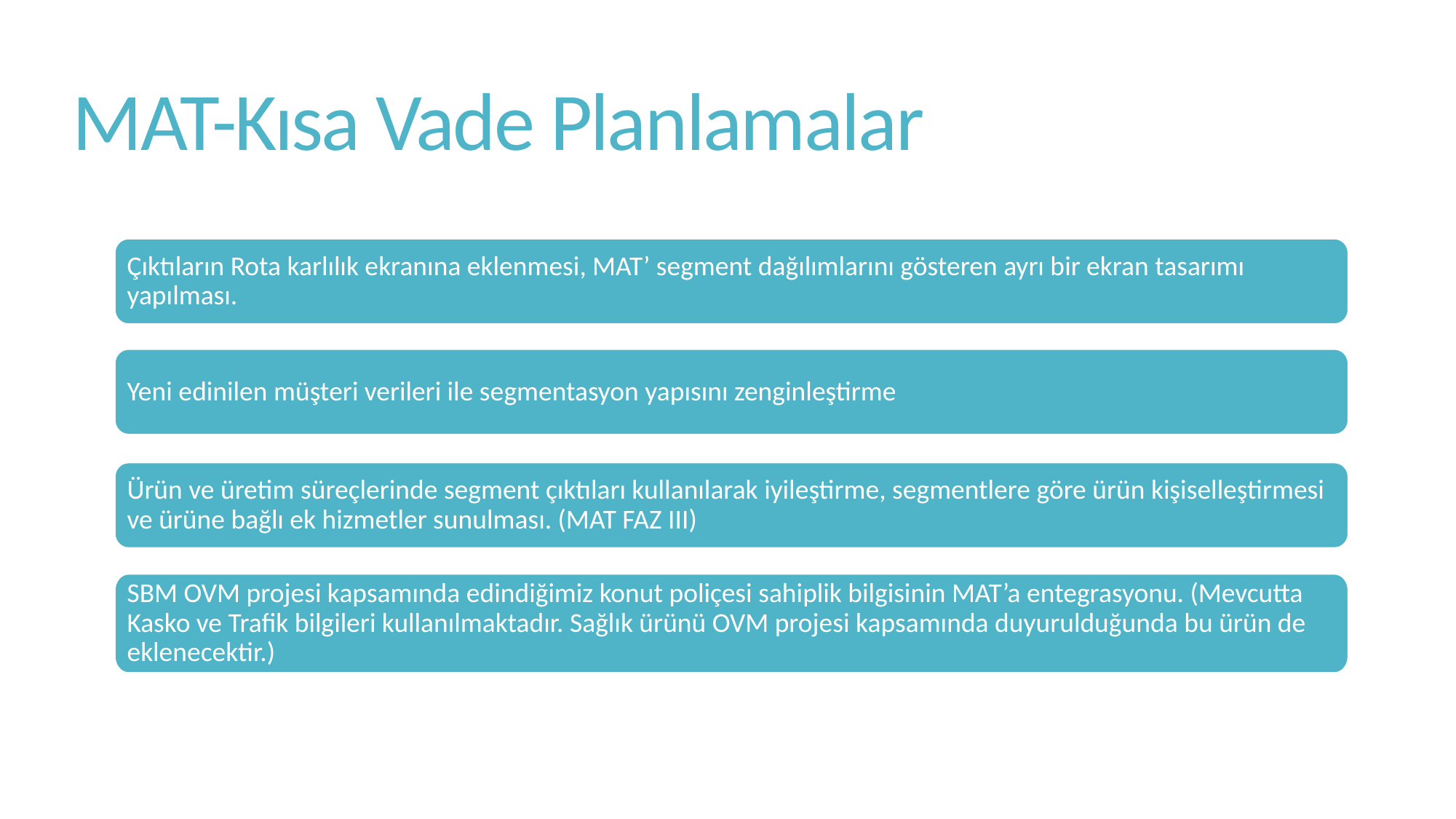

# MAT-Kısa Vade Planlamalar
Çıktıların Rota karlılık ekranına eklenmesi, MAT’ segment dağılımlarını gösteren ayrı bir ekran tasarımı yapılması.
Yeni edinilen müşteri verileri ile segmentasyon yapısını zenginleştirme
Ürün ve üretim süreçlerinde segment çıktıları kullanılarak iyileştirme, segmentlere göre ürün kişiselleştirmesi ve ürüne bağlı ek hizmetler sunulması. (MAT FAZ III)
SBM OVM projesi kapsamında edindiğimiz konut poliçesi sahiplik bilgisinin MAT’a entegrasyonu. (Mevcutta Kasko ve Trafik bilgileri kullanılmaktadır. Sağlık ürünü OVM projesi kapsamında duyurulduğunda bu ürün de eklenecektir.)